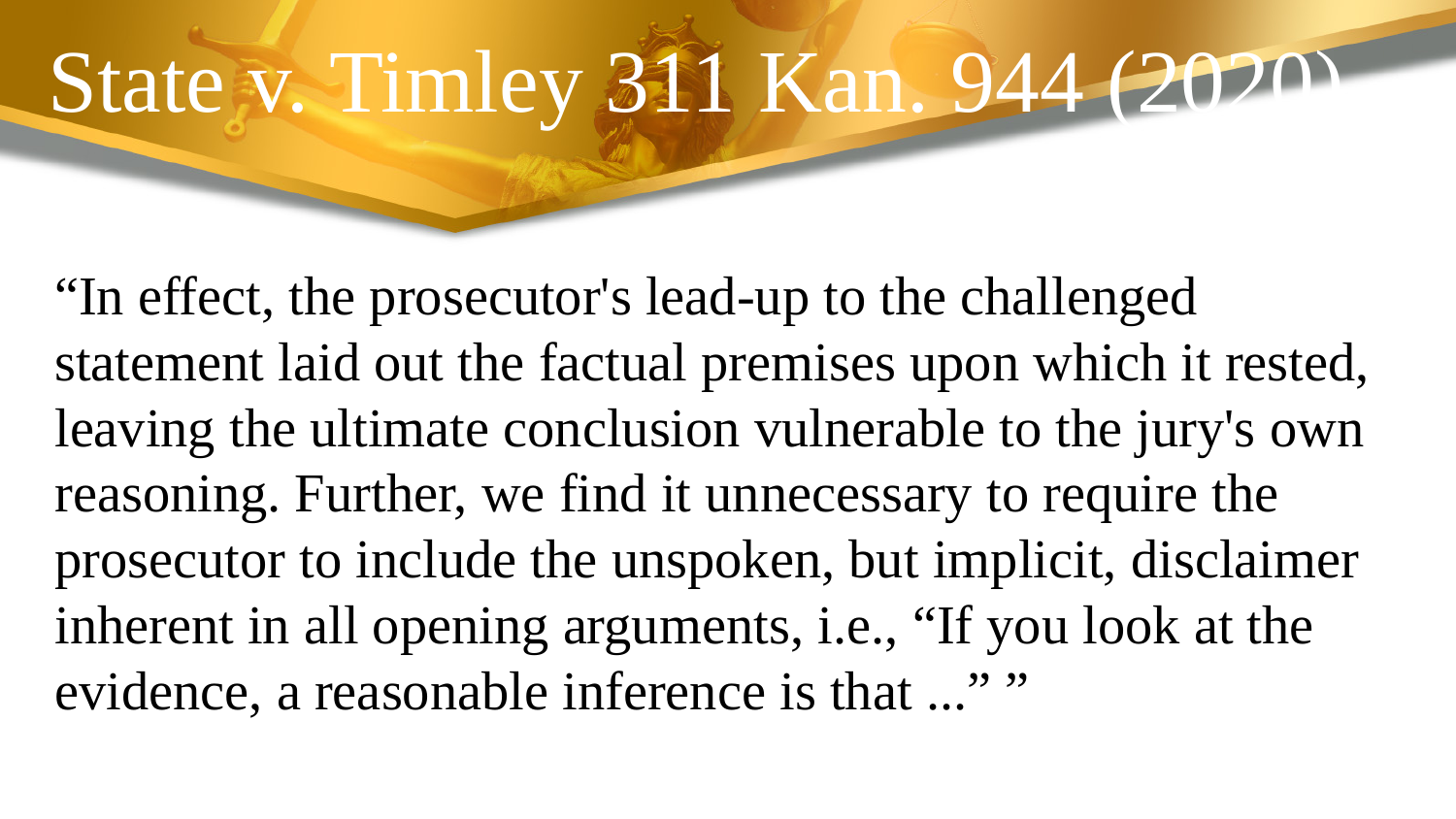

# State v. Timley 311 Kan. 944 (2020)
“In effect, the prosecutor's lead-up to the challenged statement laid out the factual premises upon which it rested, leaving the ultimate conclusion vulnerable to the jury's own reasoning. Further, we find it unnecessary to require the prosecutor to include the unspoken, but implicit, disclaimer inherent in all opening arguments, i.e., “If you look at the evidence, a reasonable inference is that ...” ”